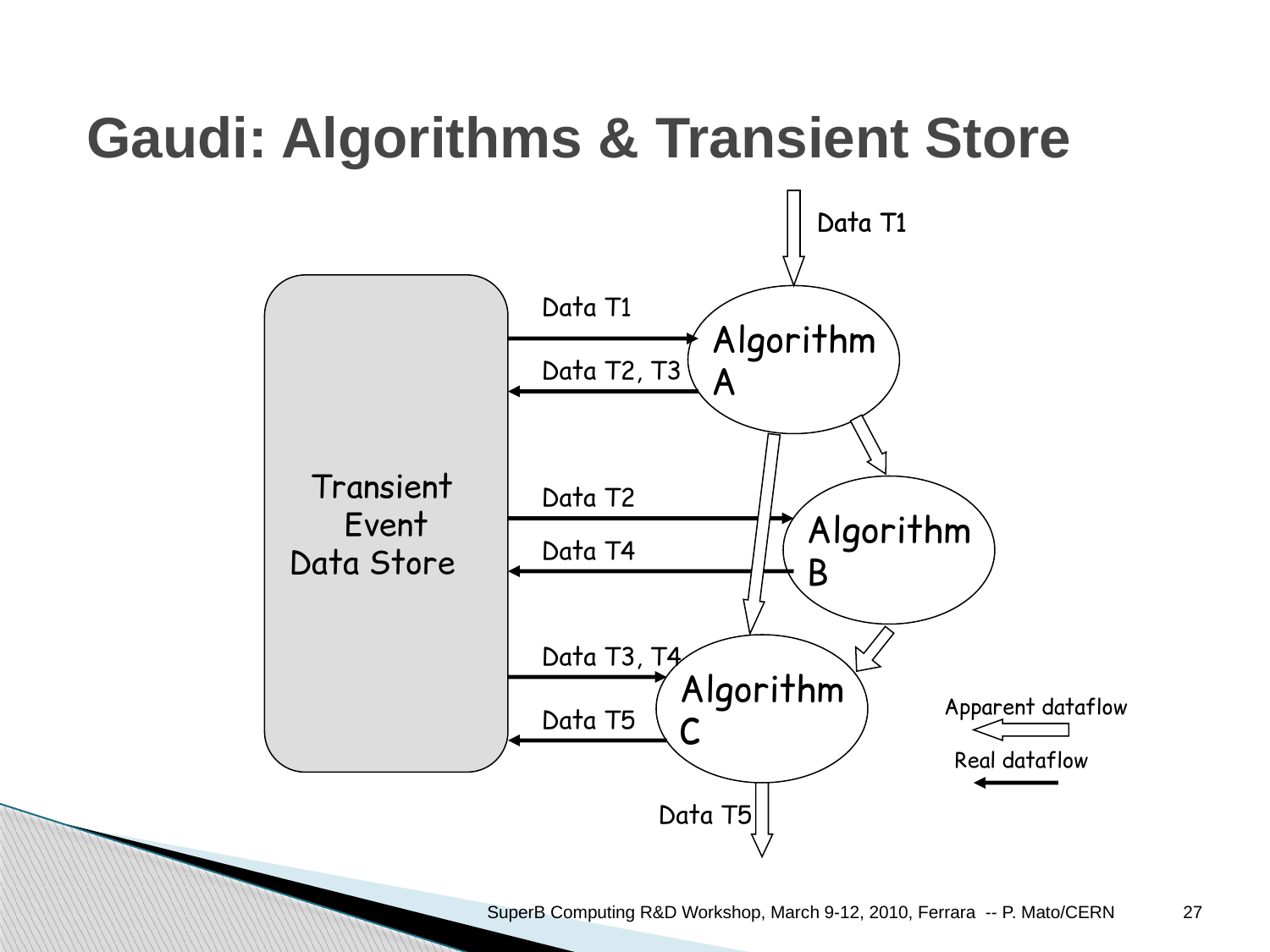

# Gaudi: Algorithms & Transient Store
Data T1
Data T1

Transient
Event
Data Store
Data T1
Algorithm
A

Data T2, T3

Data T2
Algorithm
B

Data T4

Data T3, T4
Algorithm
C

Apparent dataflow
Data T5

Real dataflow

Data T5

SuperB Computing R&D Workshop, March 9-12, 2010, Ferrara  -- P. Mato/CERN
27